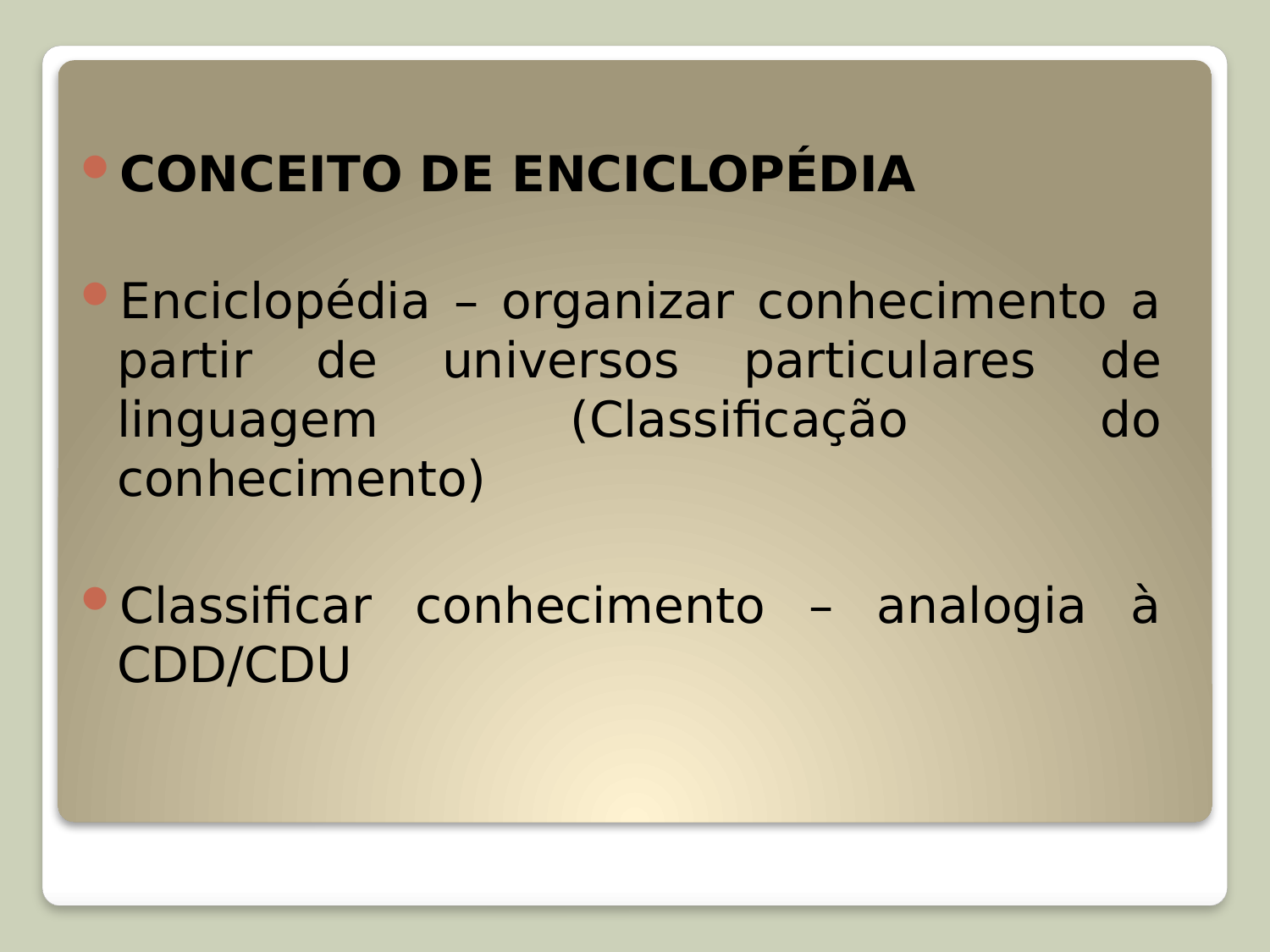

Conceito de enciclopédia

Enciclopédia – organizar conhecimento a partir de universos particulares de linguagem (Classificação do conhecimento)

Classificar conhecimento – analogia à CDD/CDU